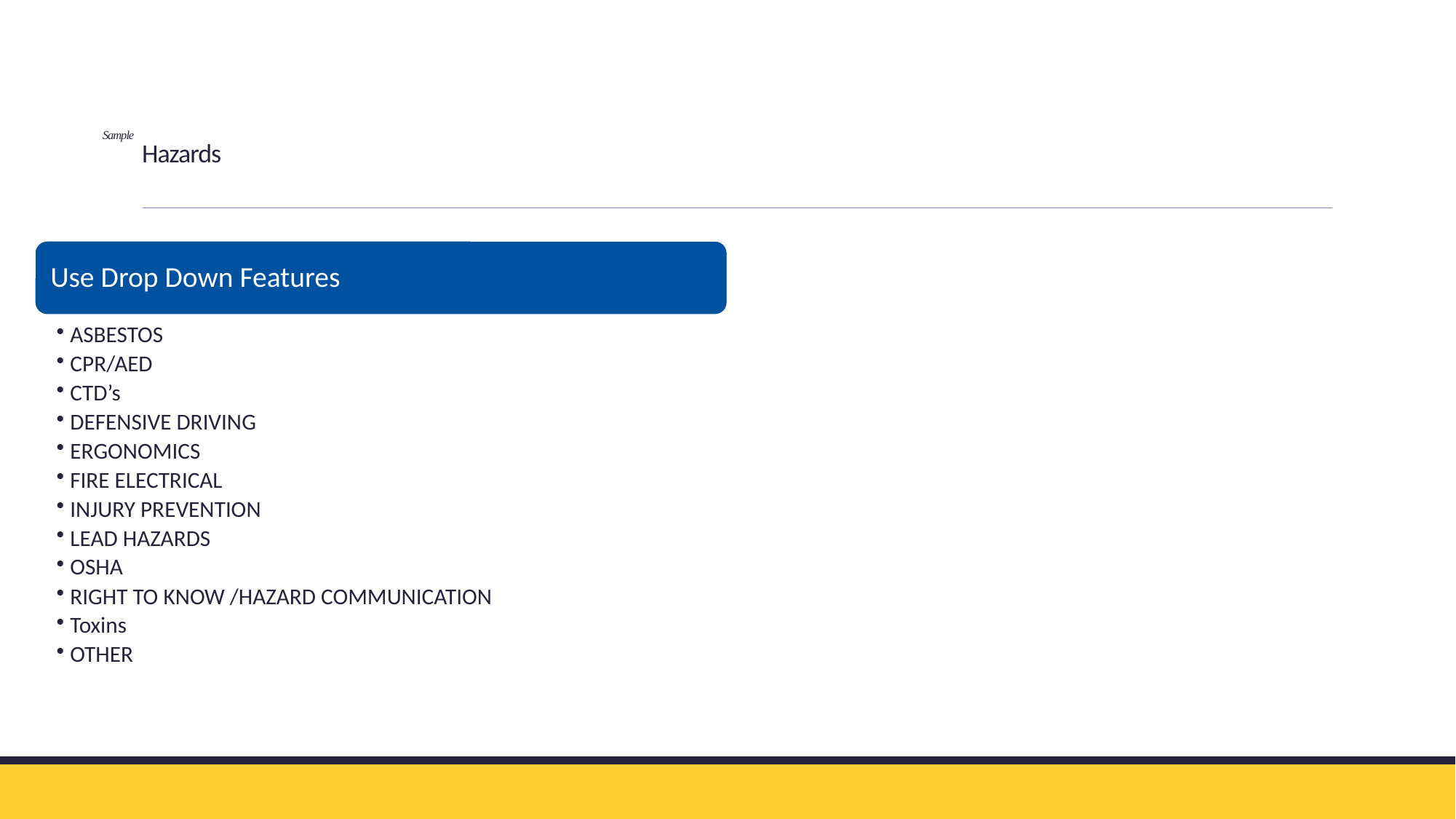

# Sample Hazards
Use Drop Down Features
ASBESTOS
CPR/AED
CTD’s
DEFENSIVE DRIVING
ERGONOMICS
FIRE ELECTRICAL
INJURY PREVENTION
LEAD HAZARDS
OSHA
RIGHT TO KNOW /HAZARD COMMUNICATION
Toxins
OTHER